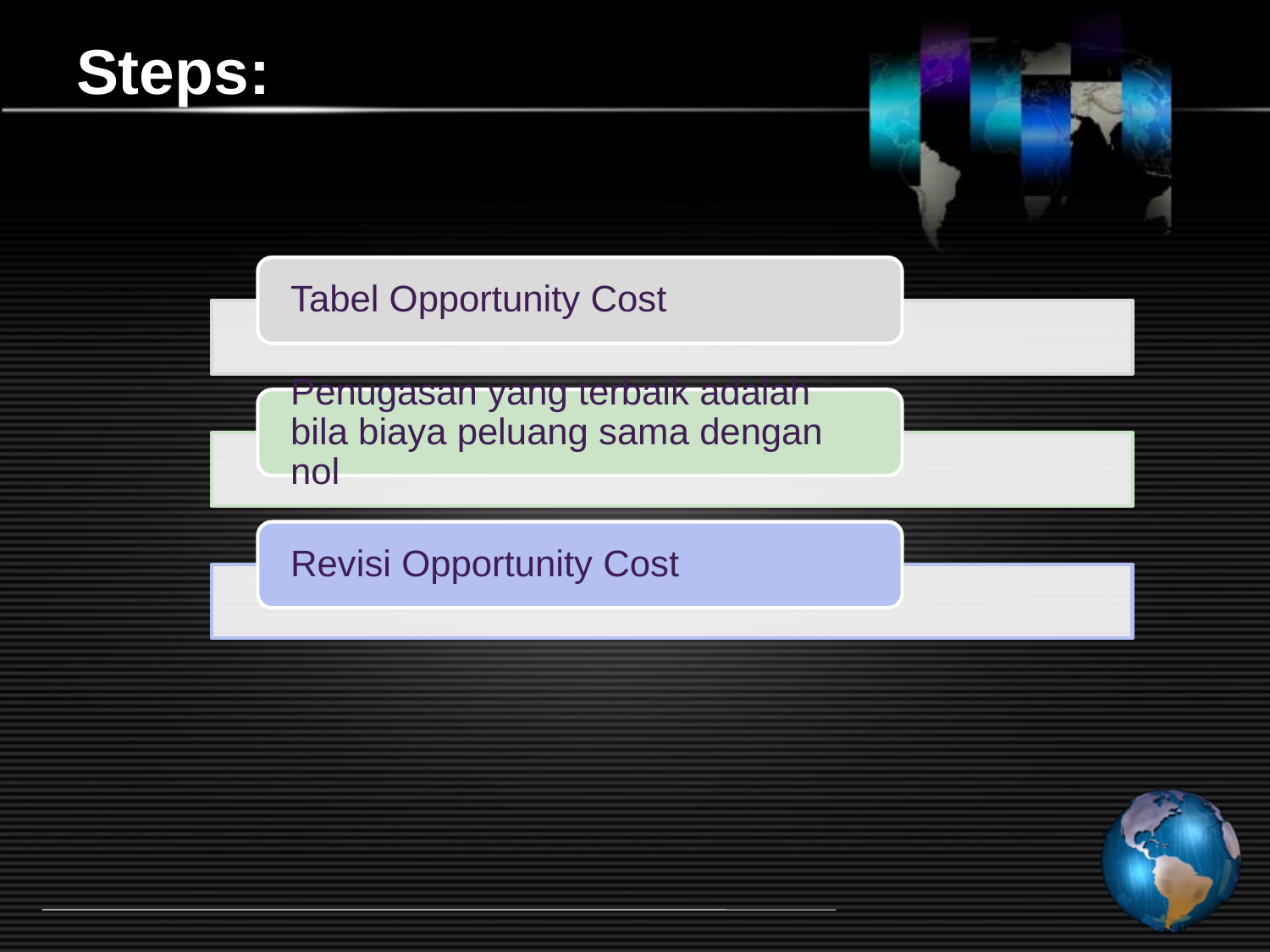

# Steps:
Tabel Opportunity Cost
Penugasan yang terbaik adalah bila biaya peluang sama dengan nol
Revisi Opportunity Cost